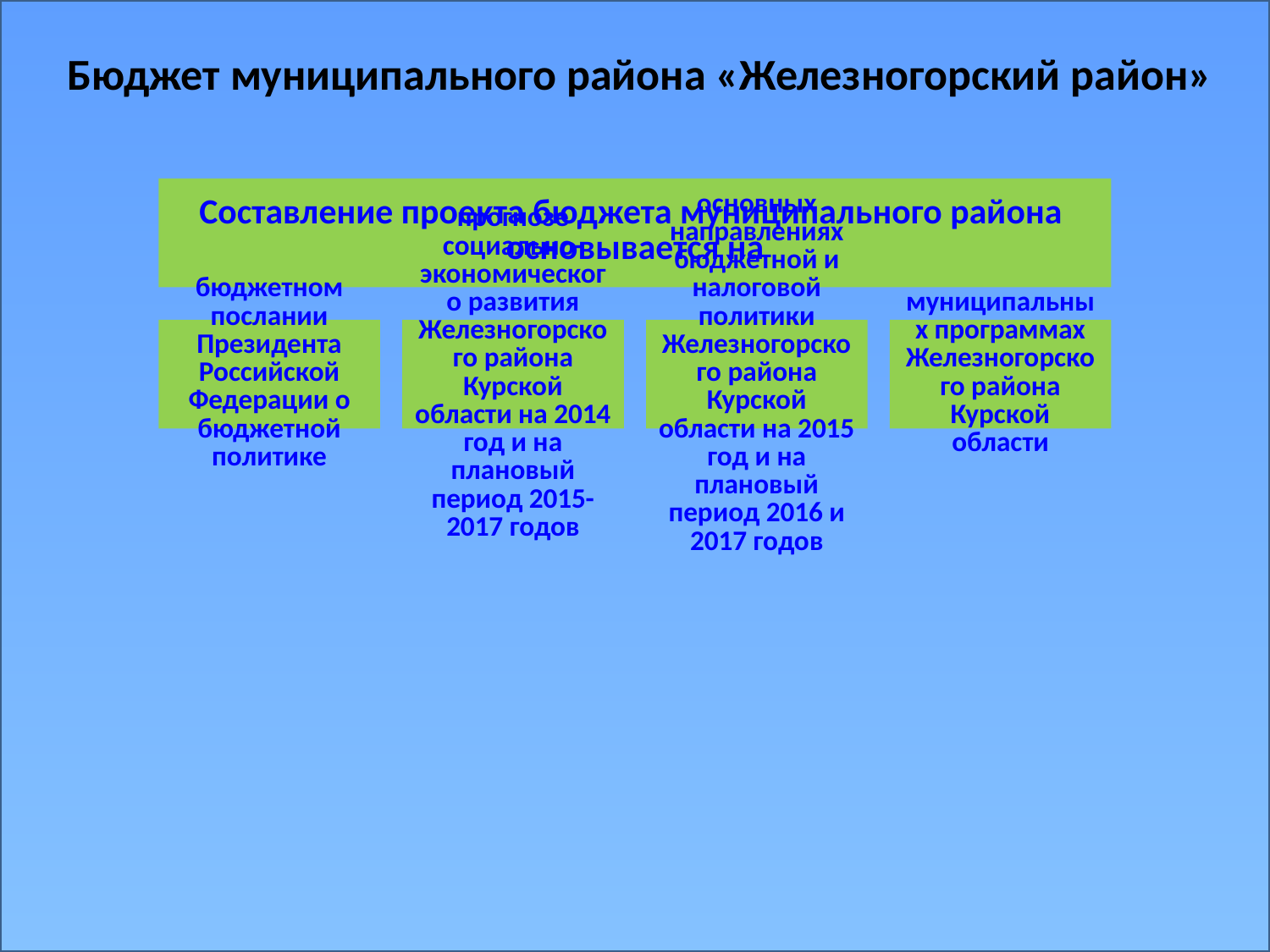

Бюджет муниципального района «Железногорский район»
основывается на
муниципальных программах Железногорского района Курской области
бюджетном послании Президента Российской Федерации о бюджетной политике